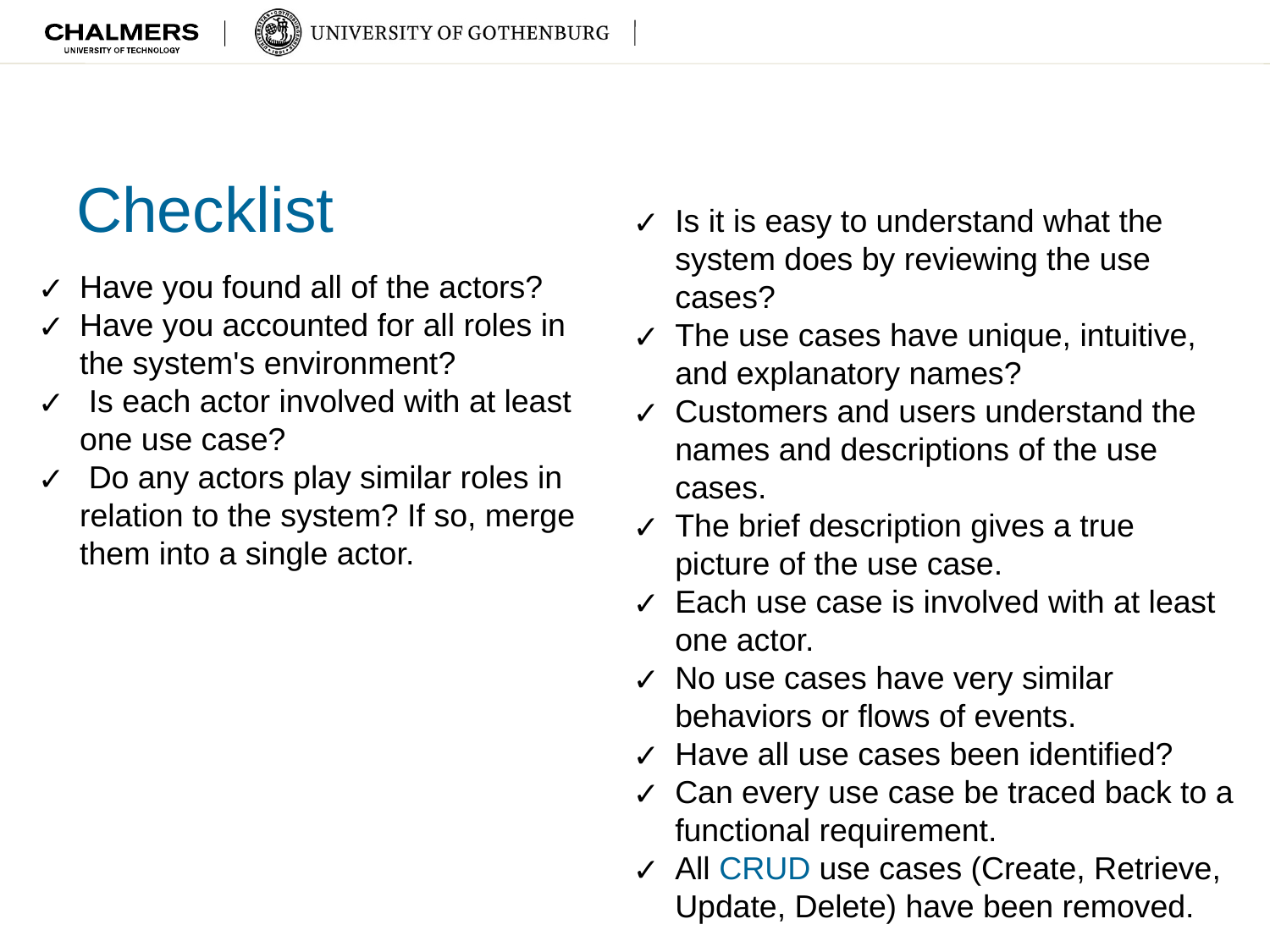

# Checklist

Is it is easy to understand what the system does by reviewing the use cases?
The use cases have unique, intuitive, and explanatory names?
Customers and users understand the names and descriptions of the use cases.
The brief description gives a true picture of the use case.
Each use case is involved with at least one actor.
No use cases have very similar behaviors or flows of events.
Have all use cases been identified?
Can every use case be traced back to a functional requirement.
All CRUD use cases (Create, Retrieve, Update, Delete) have been removed.

Have you found all of the actors?
Have you accounted for all roles in the system's environment?
 Is each actor involved with at least one use case?
 Do any actors play similar roles in relation to the system? If so, merge them into a single actor.